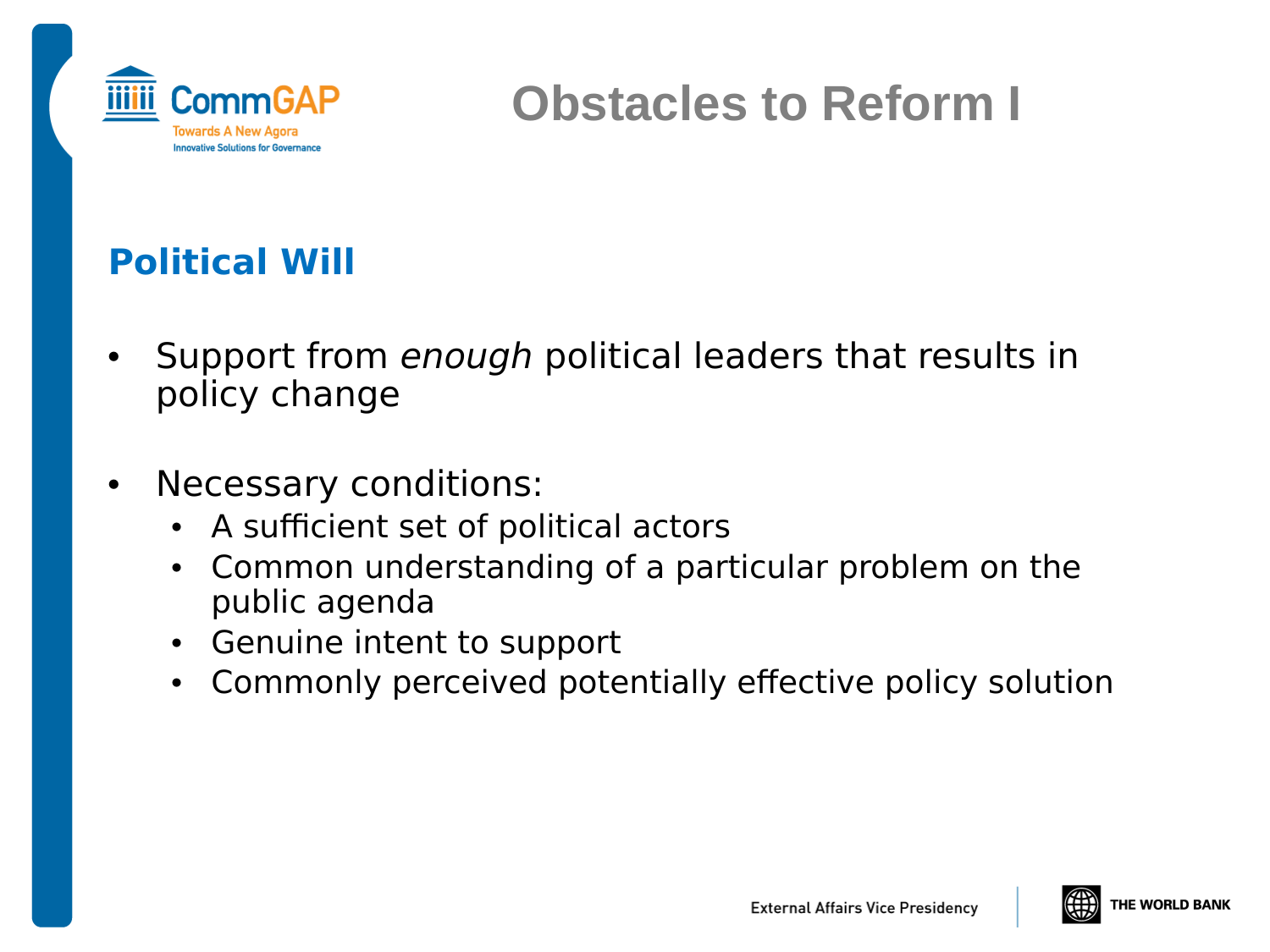

# Obstacles to Reform I
Political Will

Support from enough political leaders that results in policy change

Necessary conditions:
A sufficient set of political actors
Common understanding of a particular problem on the public agenda
Genuine intent to support
Commonly perceived potentially effective policy solution